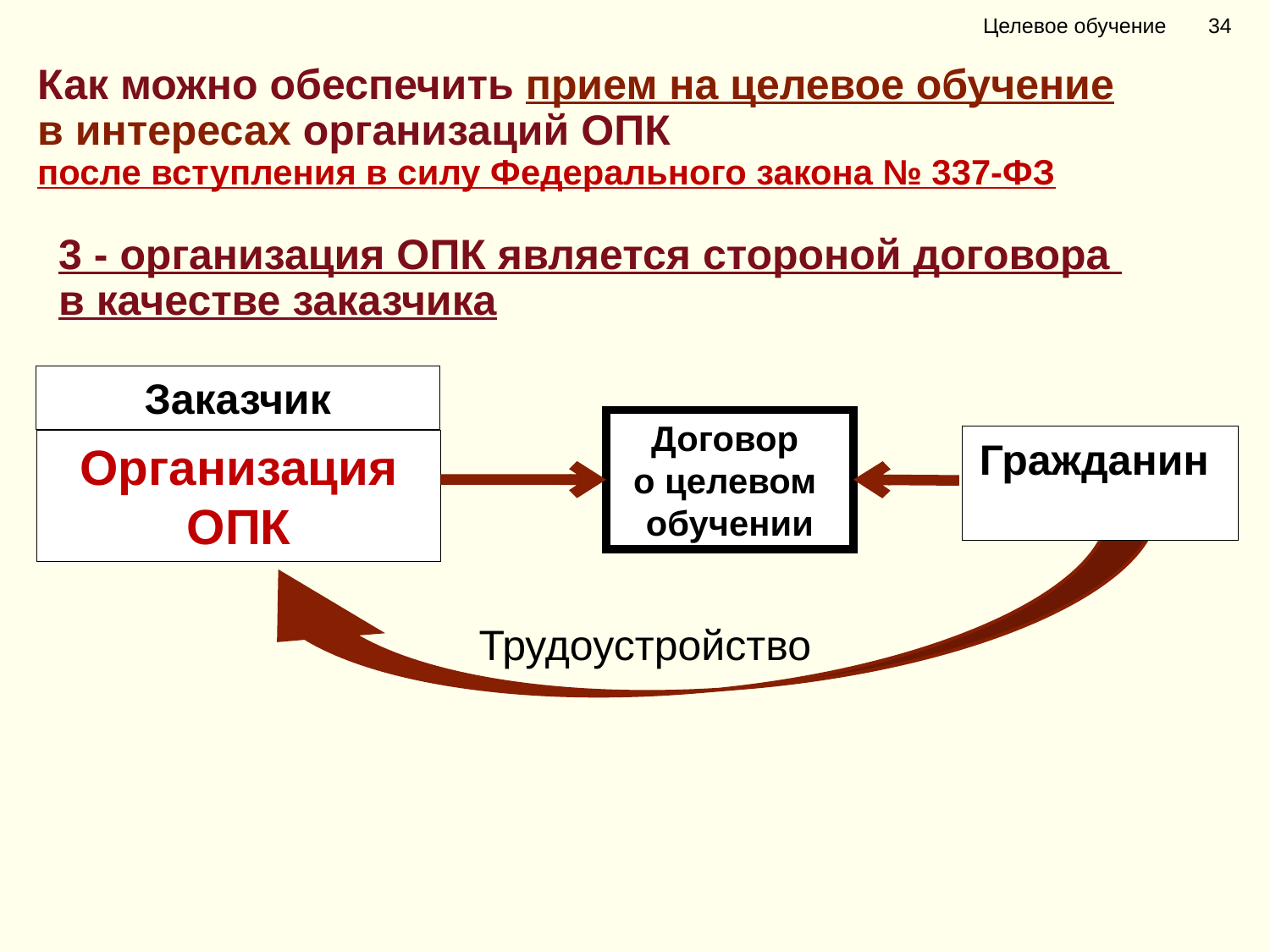

Целевое обучение       34
Как можно обеспечить прием на целевое обучение
в интересах организаций ОПК
после вступления в силу Федерального закона № 337-ФЗ

3 - организация ОПК является стороной договора
в качестве заказчика
Заказчик
Договор
о целевом
обучении
Гражданин

Организация ОПК
Трудоустройство